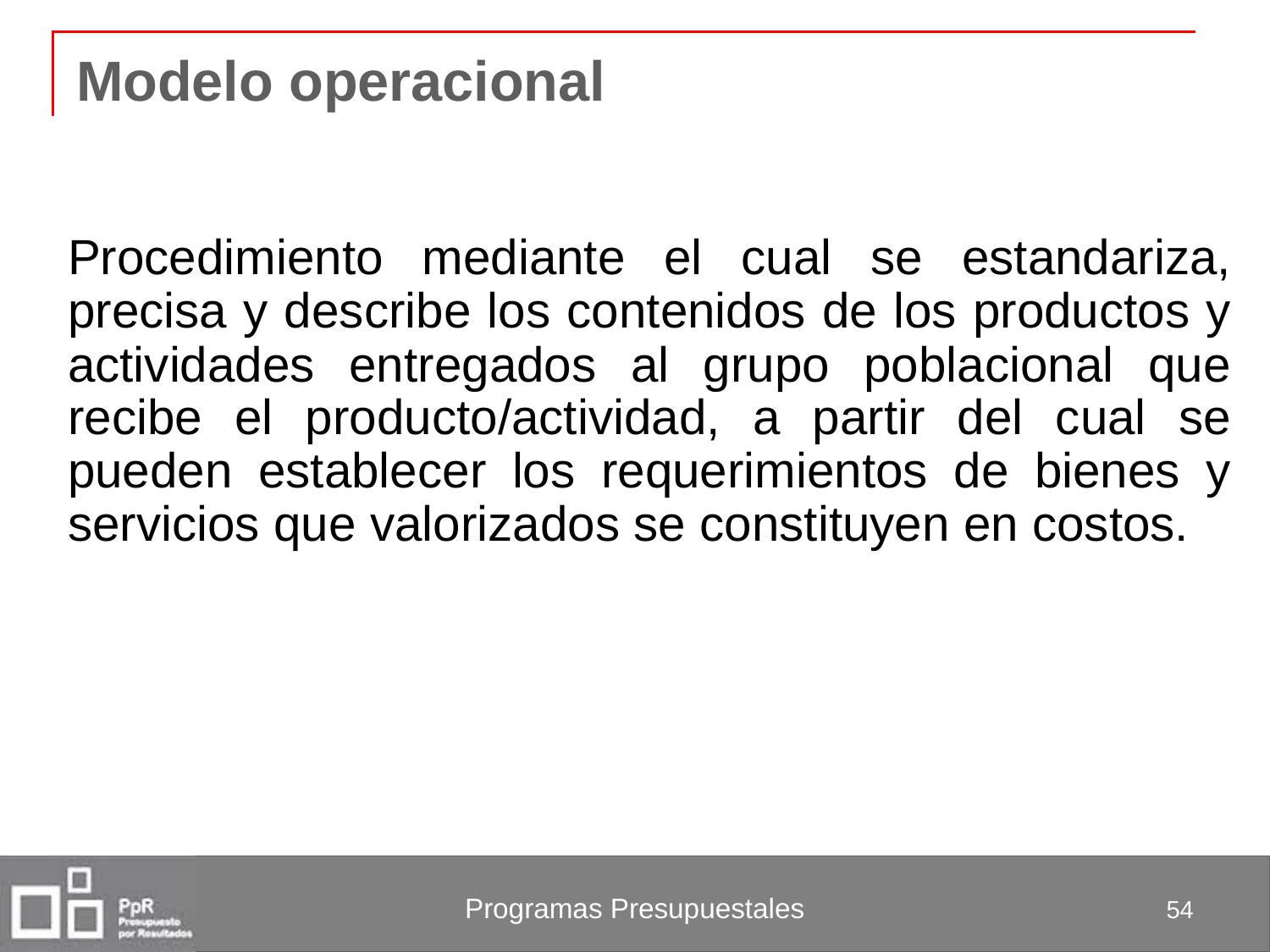

# Modelo operacional
Procedimiento mediante el cual se estandariza, precisa y describe los contenidos de los productos y actividades entregados al grupo poblacional que recibe el producto/actividad, a partir del cual se pueden establecer los requerimientos de bienes y servicios que valorizados se constituyen en costos.

54
Programas Presupuestales